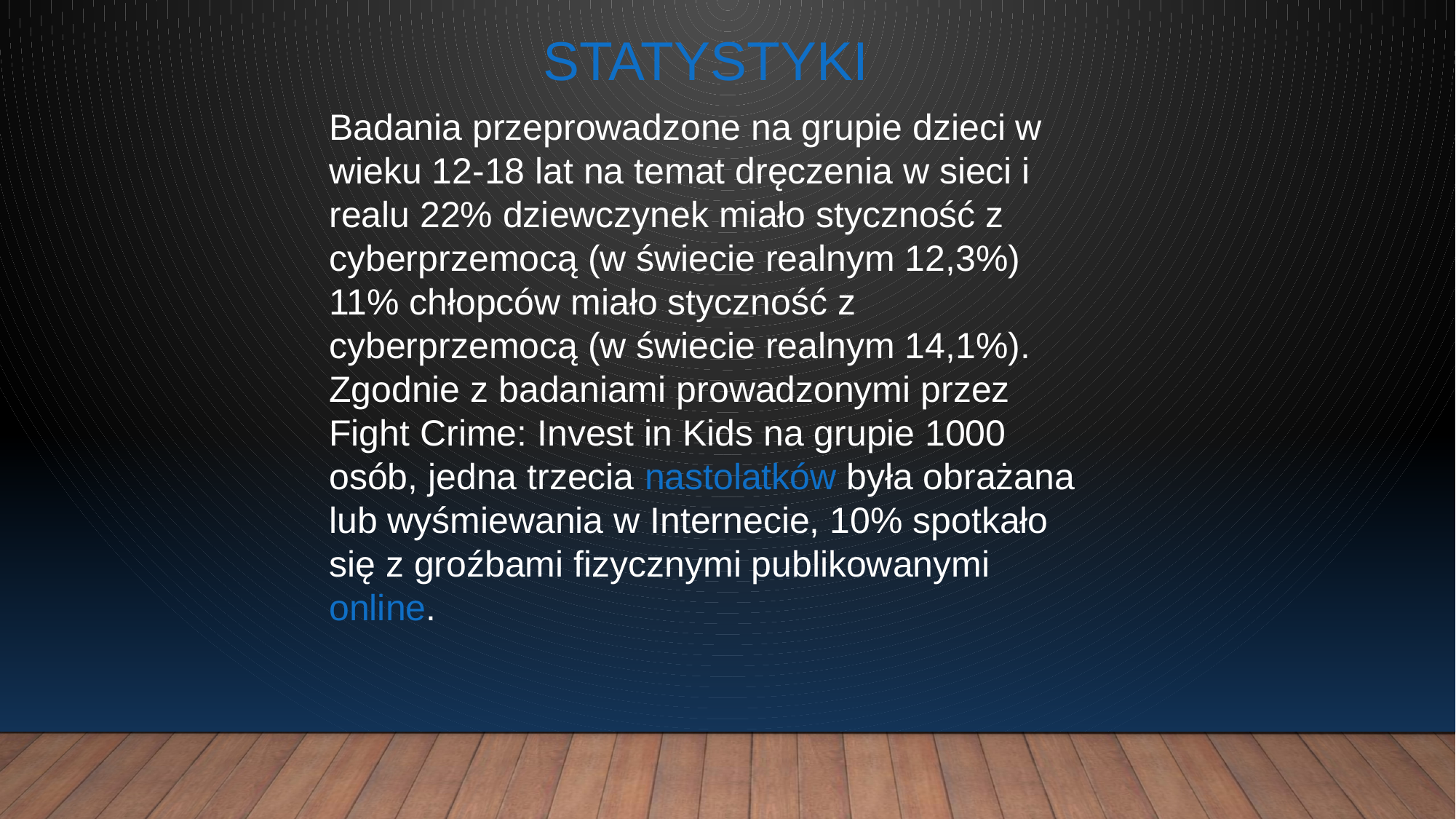

# Statystyki
Badania przeprowadzone na grupie dzieci w wieku 12-18 lat na temat dręczenia w sieci i realu 22% dziewczynek miało styczność z cyberprzemocą (w świecie realnym 12,3%) 11% chłopców miało styczność z cyberprzemocą (w świecie realnym 14,1%). Zgodnie z badaniami prowadzonymi przez Fight Crime: Invest in Kids na grupie 1000 osób, jedna trzecia nastolatków była obrażana lub wyśmiewania w Internecie, 10% spotkało się z groźbami fizycznymi publikowanymi online.